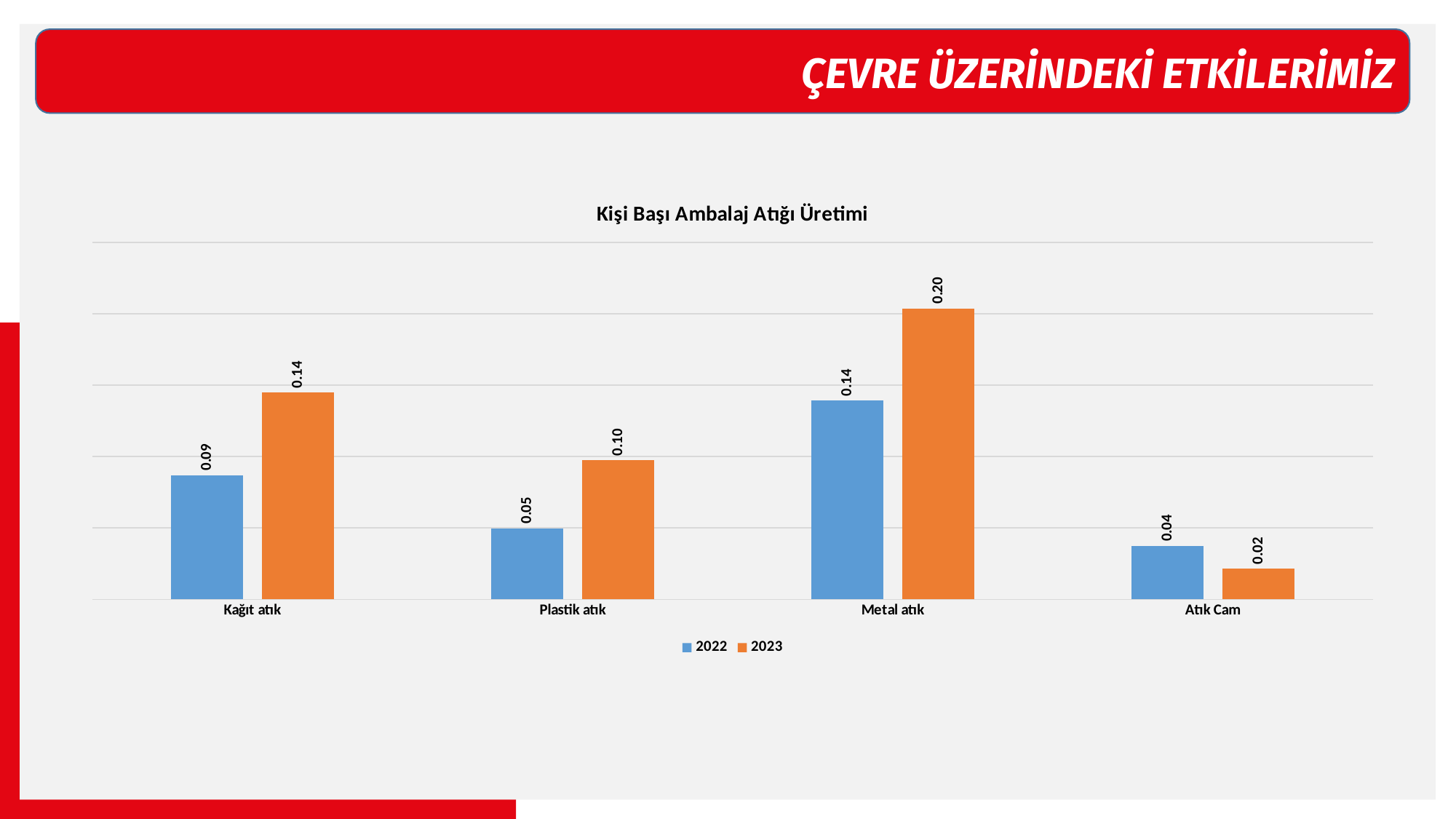

ÇEVRE ÜZERİNDEKİ ETKİLERİMİZ

### Chart: Kişi Başı Ambalaj Atığı Üretimi

| Category | 2022 | 2023 |
|---|---|---|
| Kağıt atık | 0.08702465669025583 | 0.14486701301677377 |
| Plastik atık | 0.04974126370550393 | 0.0974524271142081 |
| Metal atık | 0.13924854399279532 | 0.20379980039137763 |
| Atık Cam | 0.03742402469679293 | 0.02133279461117024 |